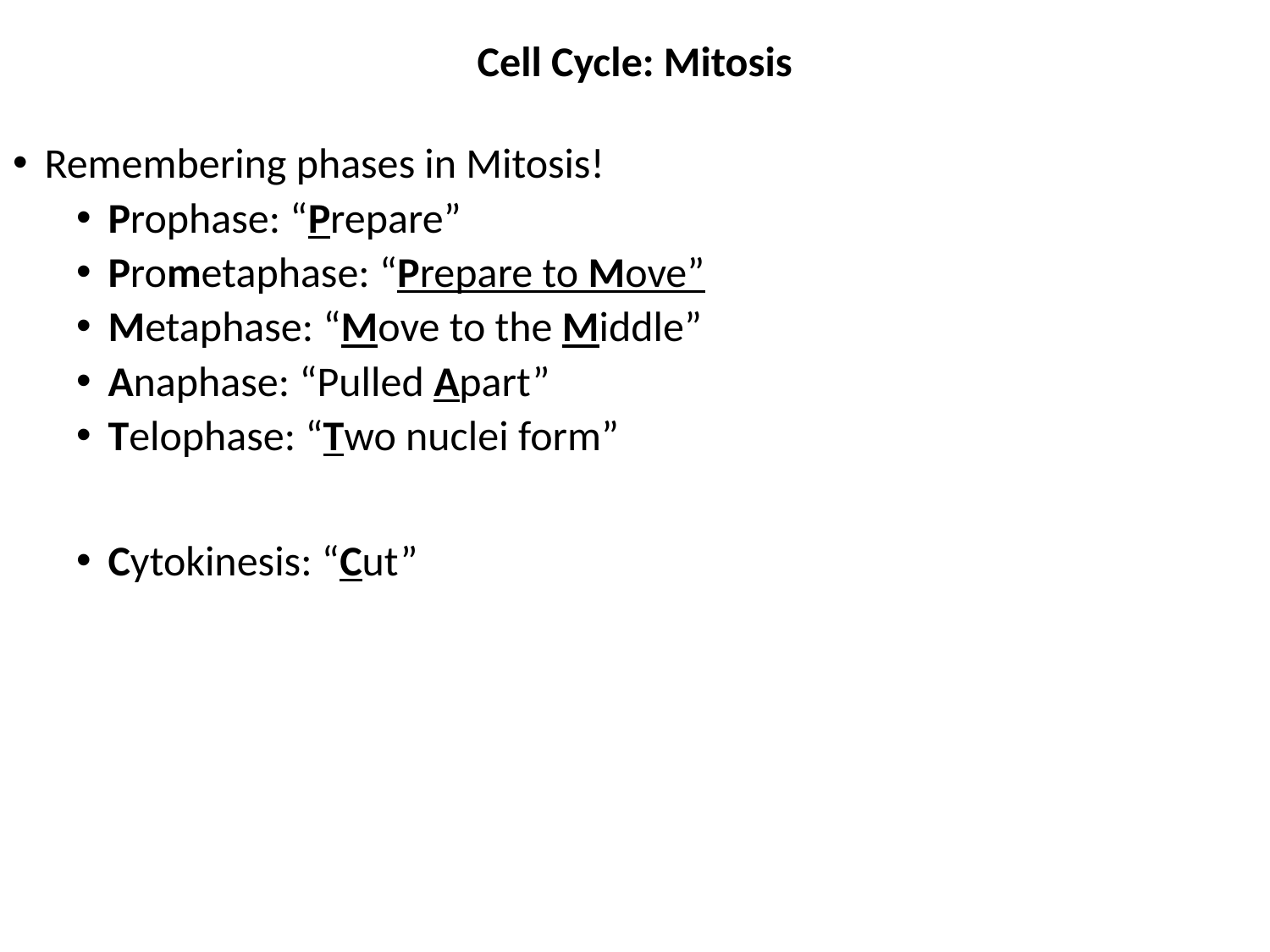

# Cell Cycle: Mitosis
Remembering phases in Mitosis!
Prophase: “Prepare”
Prometaphase: “Prepare to Move”
Metaphase: “Move to the Middle”
Anaphase: “Pulled Apart”
Telophase: “Two nuclei form”

Cytokinesis: “Cut”